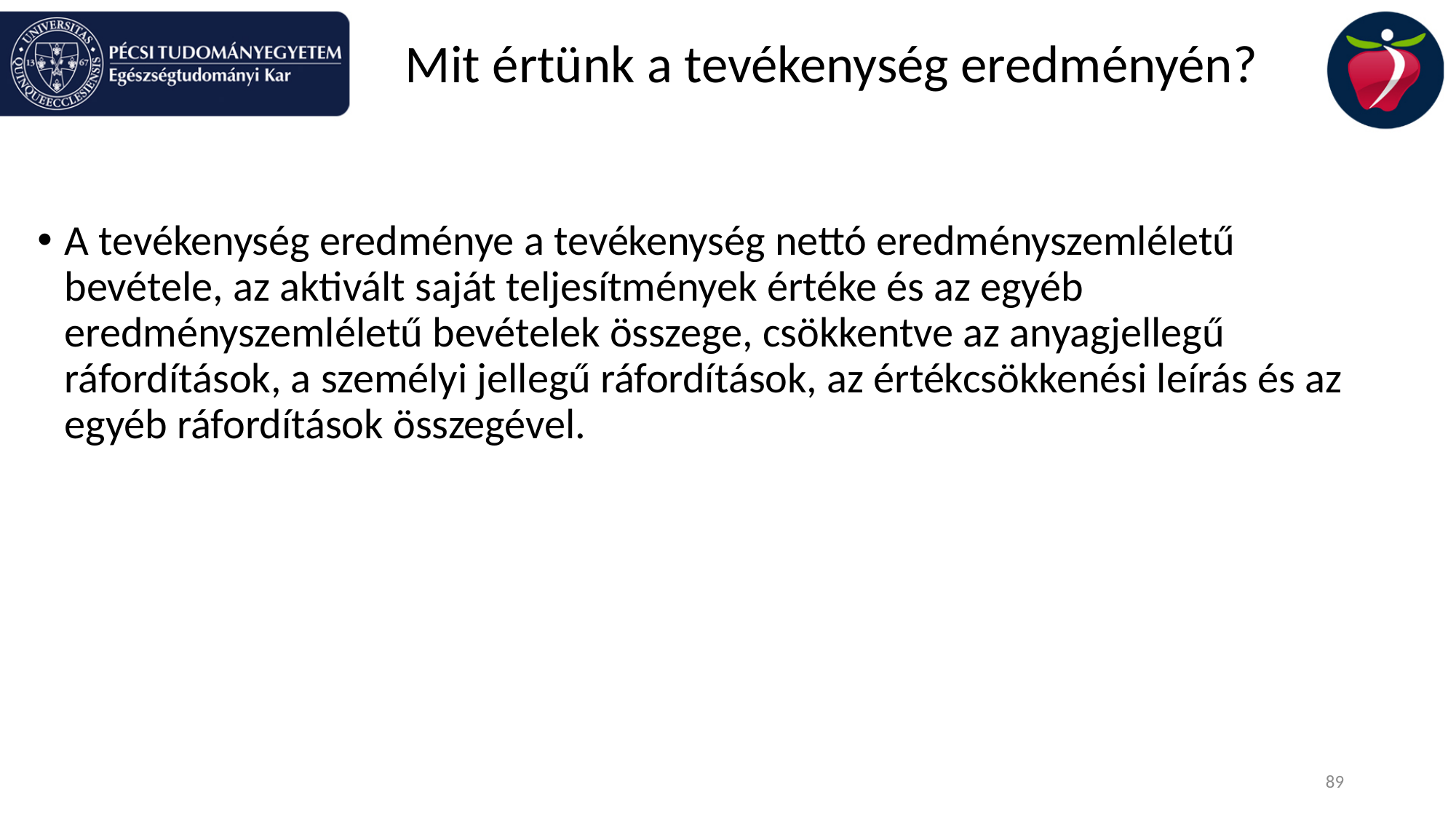

# Mit értünk a tevékenység eredményén?

A tevékenység eredménye a tevékenység nettó eredményszemléletű bevétele, az aktivált saját teljesítmények értéke és az egyéb eredményszemléletű bevételek összege, csökkentve az anyagjellegű ráfordítások, a személyi jellegű ráfordítások, az értékcsökkenési leírás és az egyéb ráfordítások összegével.
89